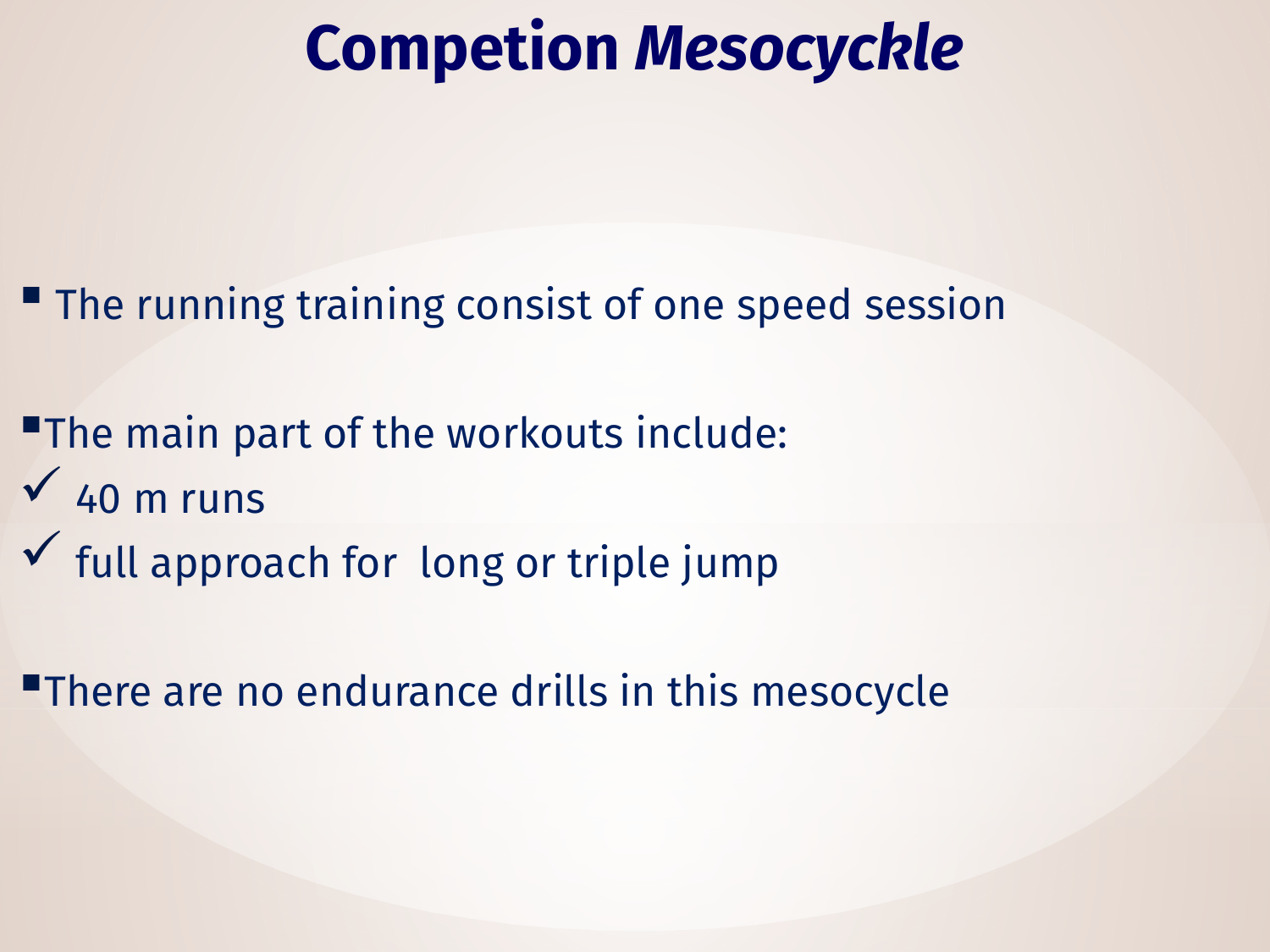

# Competion Mesocyckle

 The running training consist of one speed session

The main part of the workouts include:
 40 m runs
 full approach for  long or triple jump

There are no endurance drills in this mesocycle